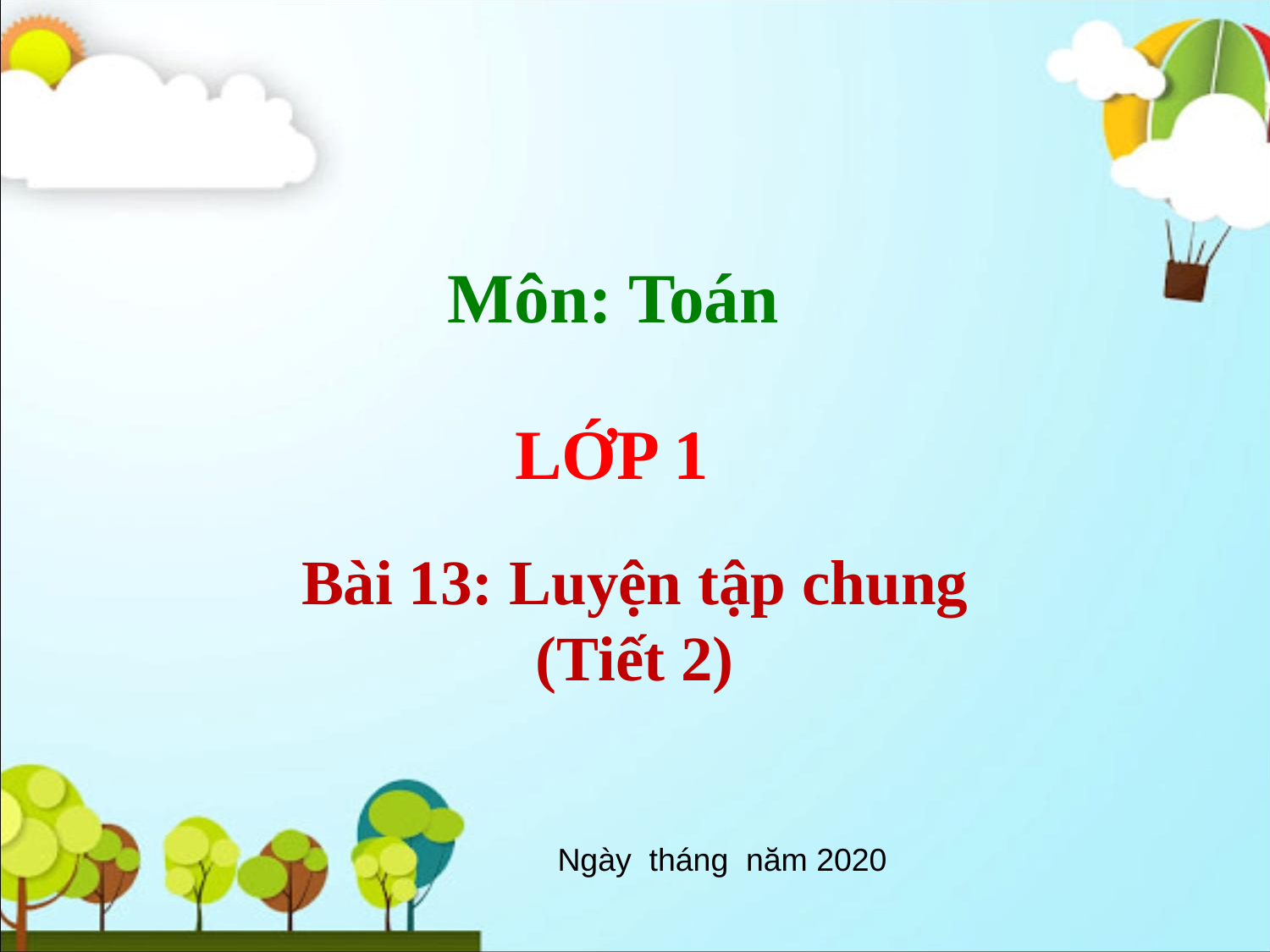

Môn: Toán
LỚP 1
Bài 13: Luyện tập chung
(Tiết 2)
Ngày  tháng  năm 2020